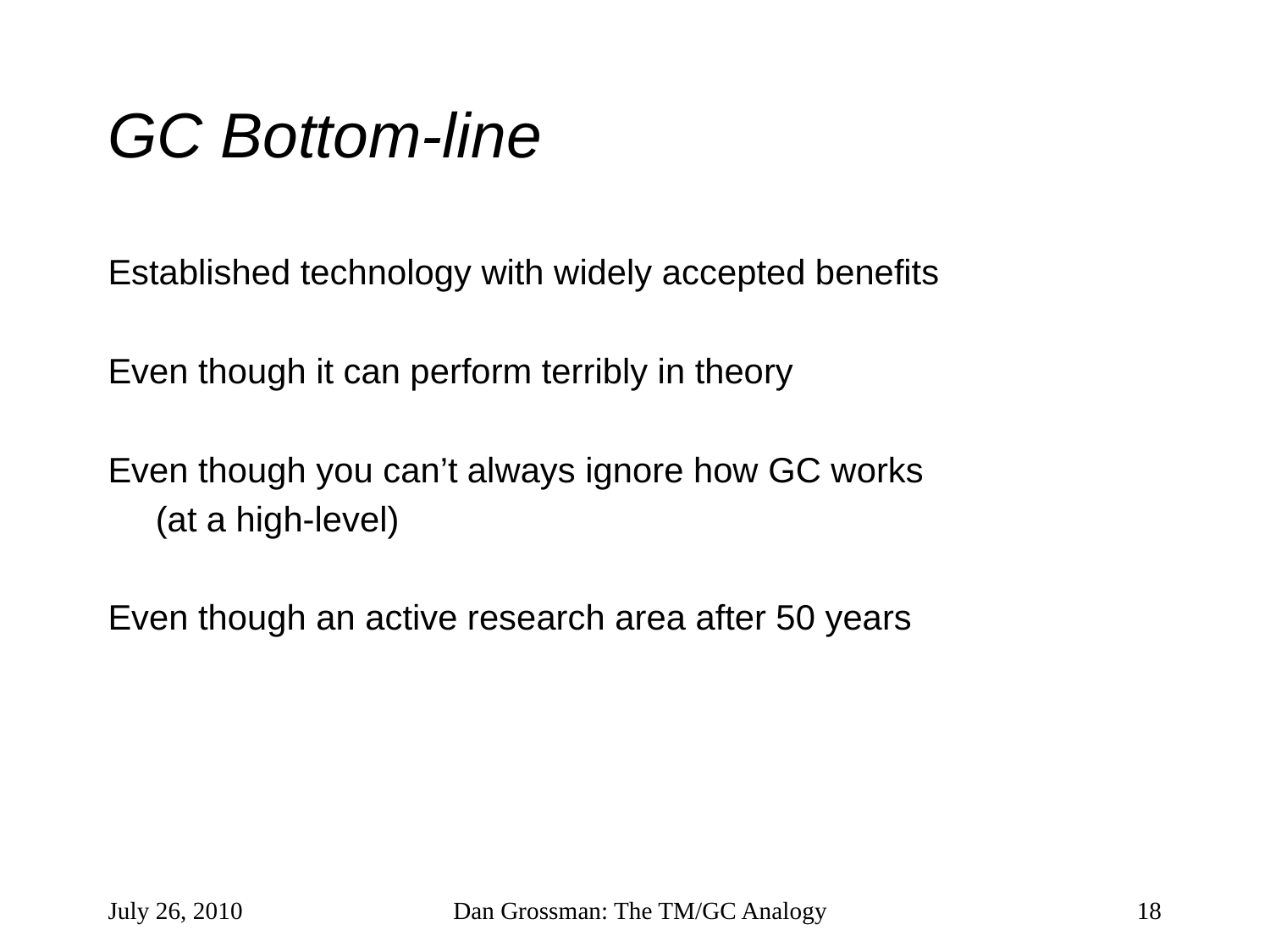

# GC Bottom-line
Established technology with widely accepted benefits

Even though it can perform terribly in theory

Even though you can’t always ignore how GC works
	(at a high-level)

Even though an active research area after 50 years

July 26, 2010
Dan Grossman: The TM/GC Analogy
18